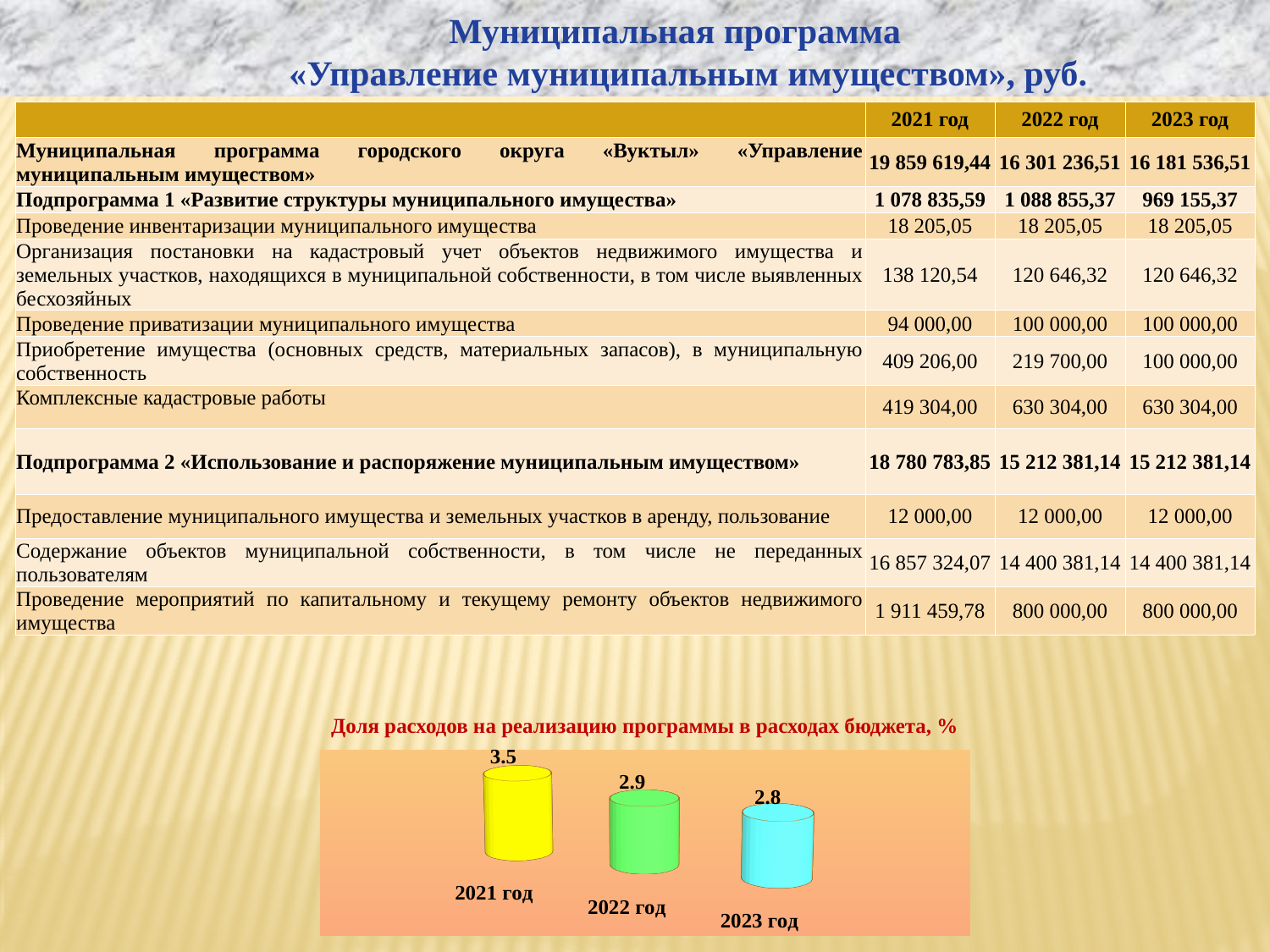

Муниципальная программа
            «Управление муниципальным имуществом», руб.
|  | 2021 год | 2022 год | 2023 год |
| --- | --- | --- | --- |
| Муниципальная программа городского округа «Вуктыл» «Управление муниципальным имуществом» | 19 859 619,44 | 16 301 236,51 | 16 181 536,51 |
| Подпрограмма 1 «Развитие структуры муниципального имущества» | 1 078 835,59 | 1 088 855,37 | 969 155,37 |
| Проведение инвентаризации муниципального имущества | 18 205,05 | 18 205,05 | 18 205,05 |
| Организация постановки на кадастровый учет объектов недвижимого имущества и земельных участков, находящихся в муниципальной собственности, в том числе выявленных бесхозяйных | 138 120,54 | 120 646,32 | 120 646,32 |
| Проведение приватизации муниципального имущества | 94 000,00 | 100 000,00 | 100 000,00 |
| Приобретение имущества (основных средств, материальных запасов), в муниципальную собственность | 409 206,00 | 219 700,00 | 100 000,00 |
| Комплексные кадастровые работы | 419 304,00 | 630 304,00 | 630 304,00 |
| Подпрограмма 2 «Использование и распоряжение муниципальным имуществом» | 18 780 783,85 | 15 212 381,14 | 15 212 381,14 |
| Предоставление муниципального имущества и земельных участков в аренду, пользование | 12 000,00 | 12 000,00 | 12 000,00 |
| Содержание объектов муниципальной собственности, в том числе не переданных пользователям | 16 857 324,07 | 14 400 381,14 | 14 400 381,14 |
| Проведение мероприятий по капитальному и текущему ремонту объектов недвижимого имущества | 1 911 459,78 | 800 000,00 | 800 000,00 |
Доля расходов на реализацию программы в расходах бюджета, %

[unsupported chart]